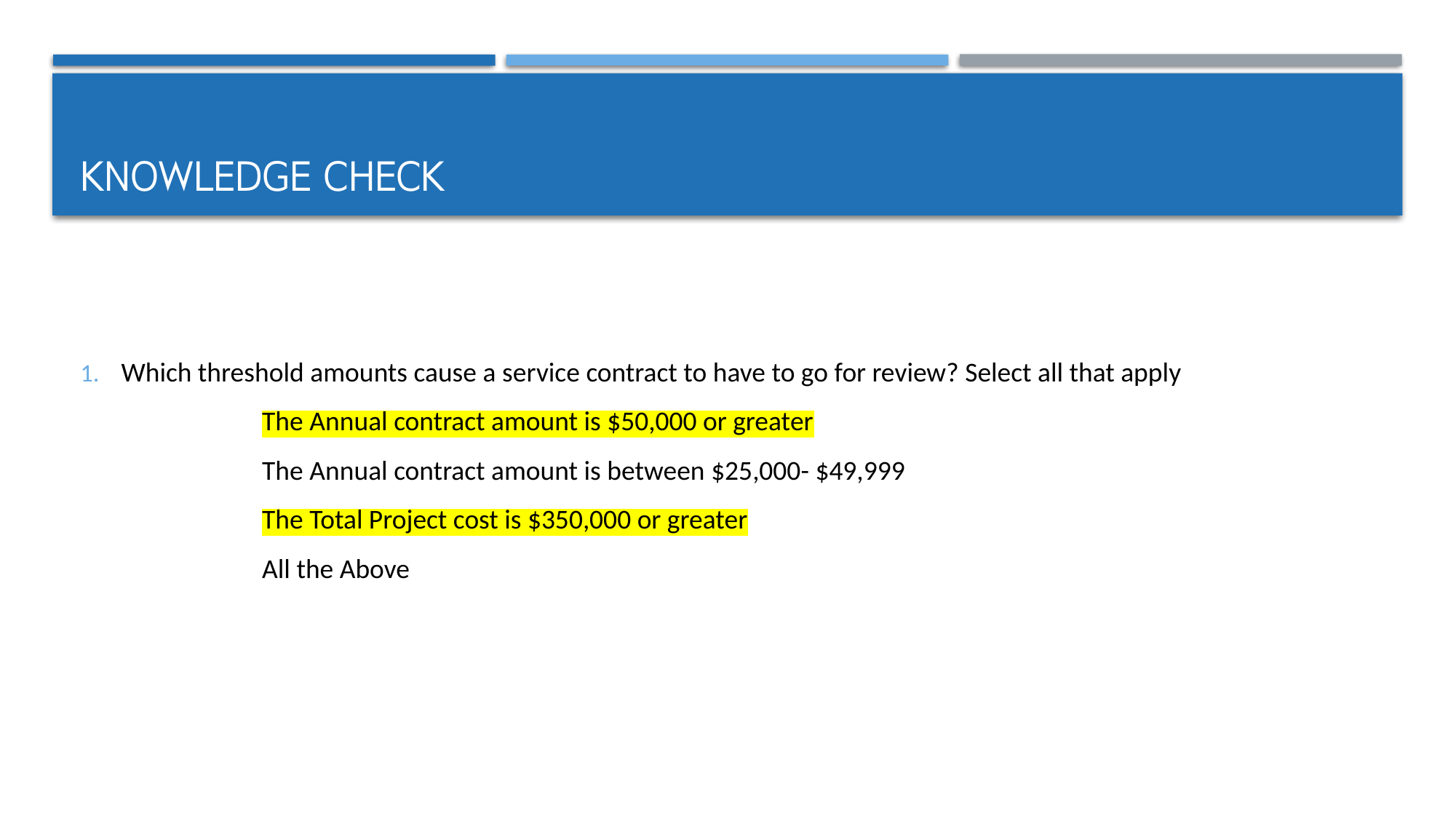

# KNOWLEDGE Check
Which threshold amounts cause a service contract to have to go for review? Select all that apply
	The Annual contract amount is $50,000 or greater
	The Annual contract amount is between $25,000- $49,999
	The Total Project cost is $350,000 or greater
	All the Above